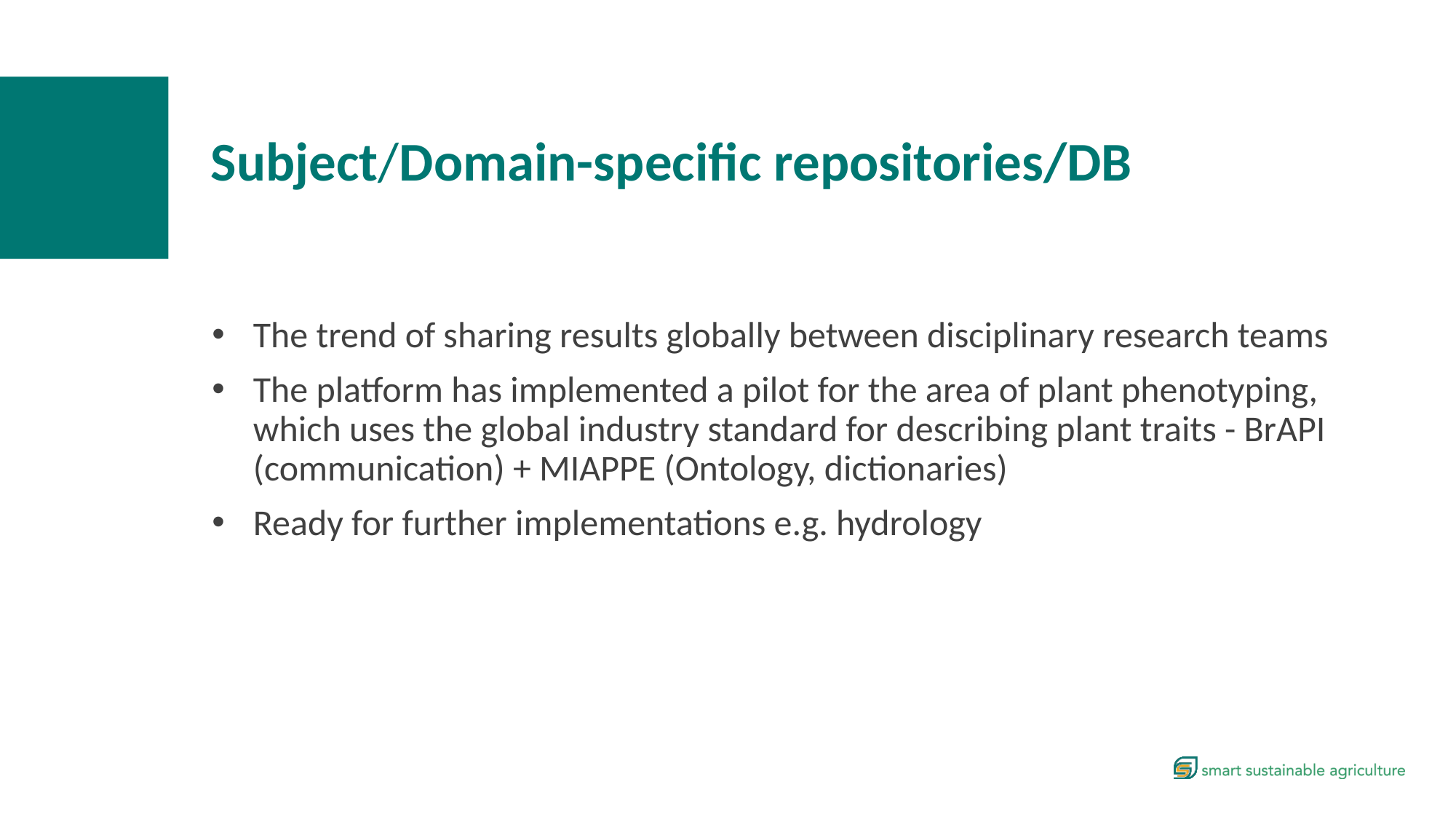

Subject/Domain-specific repositories/DB
The trend of sharing results globally between disciplinary research teams
The platform has implemented a pilot for the area of plant phenotyping, which uses the global industry standard for describing plant traits - BrAPI (communication) + MIAPPE (Ontology, dictionaries)
Ready for further implementations e.g. hydrology